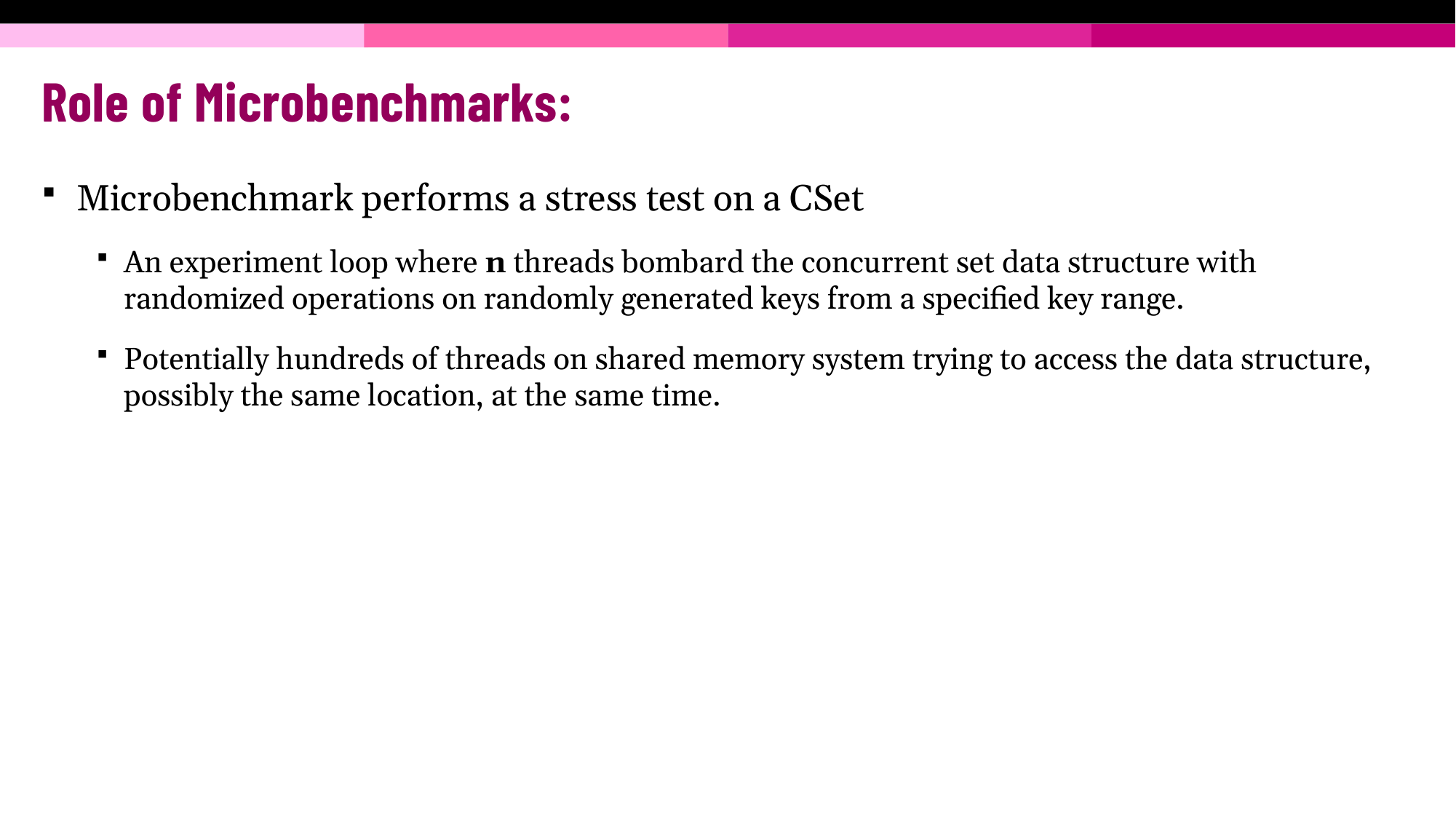

Role of Microbenchmarks:
Microbenchmark performs a stress test on a CSet
An experiment loop where n threads bombard the concurrent set data structure with randomized operations on randomly generated keys from a specified key range.
Potentially hundreds of threads on shared memory system trying to access the data structure, possibly the same location, at the same time.